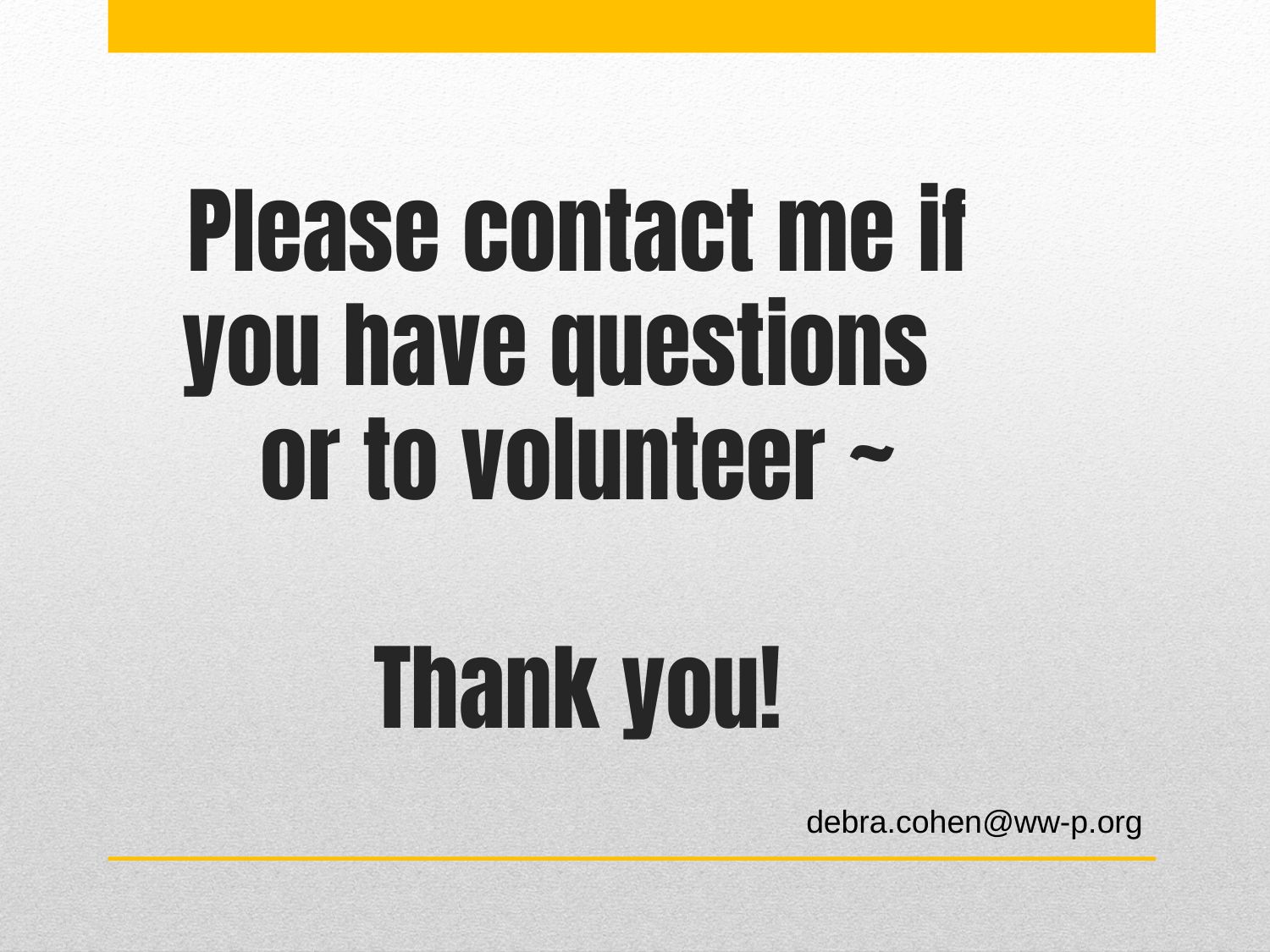

Please contact me if you have questions
or to volunteer ~

Thank you!

debra.cohen@ww-p.org